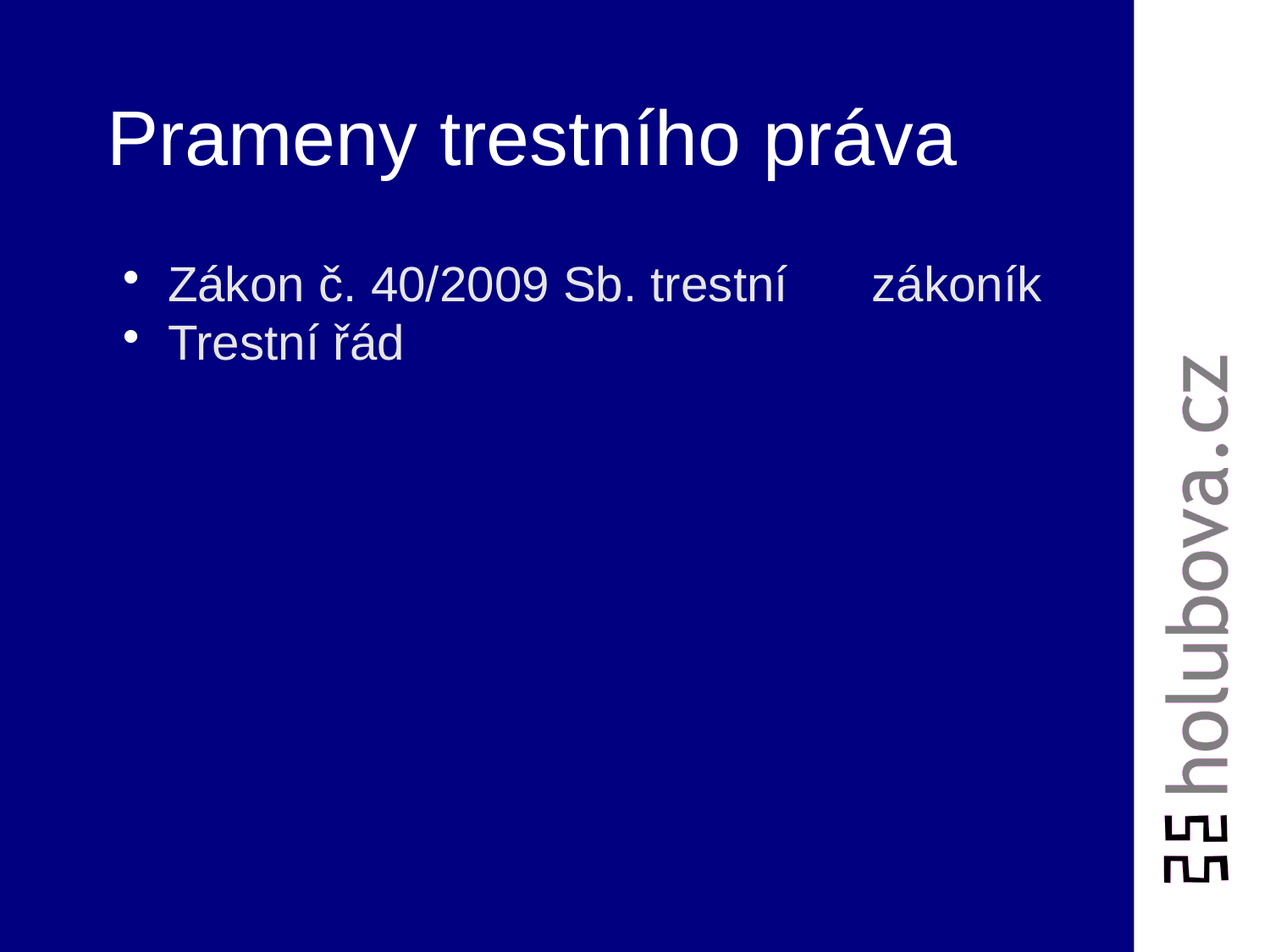

# Prameny trestního práva

Zákon č. 40/2009 Sb. trestní 	zákoník
Trestní řád